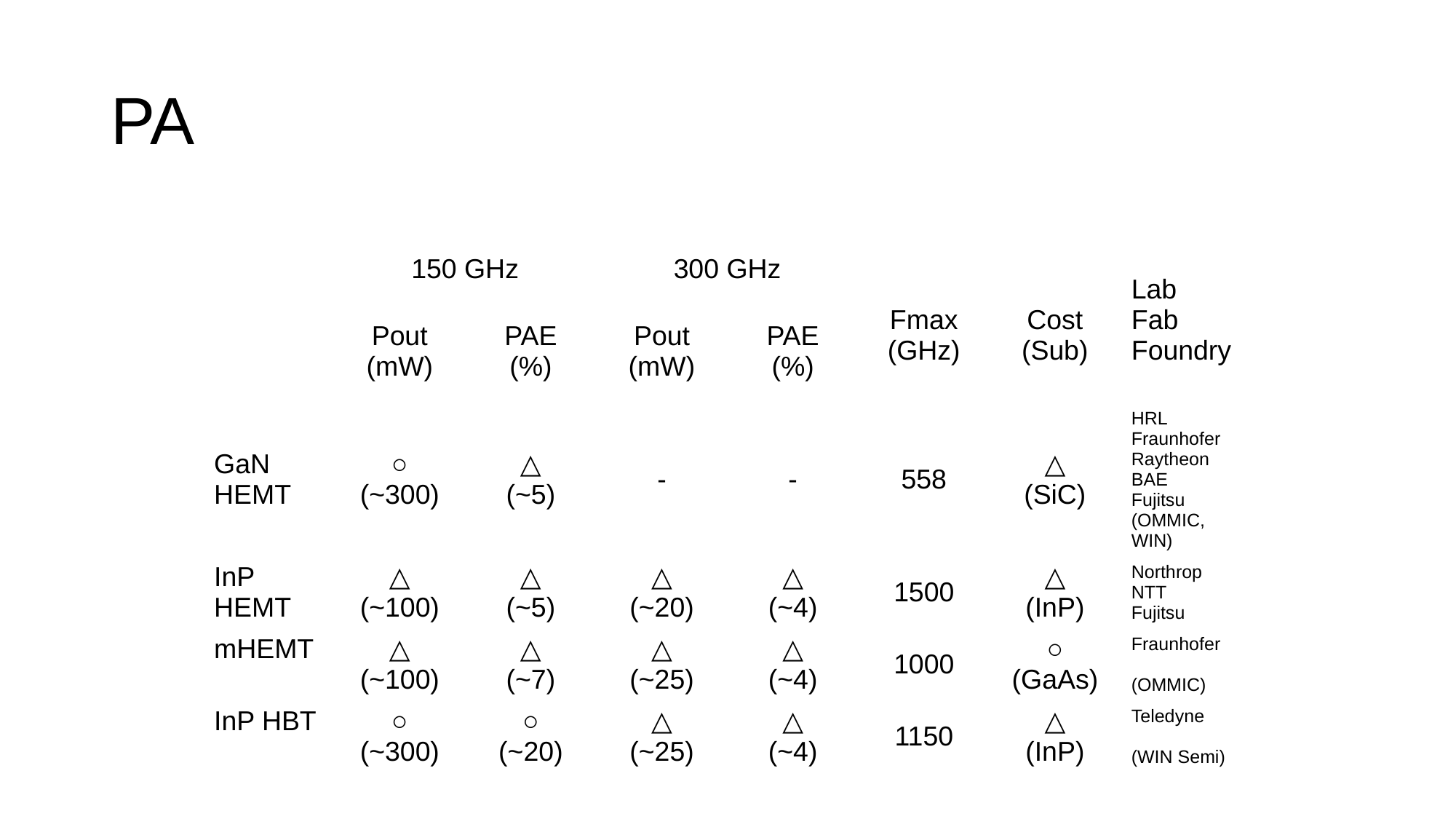

# PA
|  | 150 GHz |  | 300 GHz |  | Fmax (GHz) | Cost (Sub) | Lab Fab Foundry |
| --- | --- | --- | --- | --- | --- | --- | --- |
|  | Pout (mW) | PAE (%) | Pout (mW) | PAE (%) |  |  |  |
| GaN HEMT | ○ (~300) | △ (~5) | - | - | 558 | △ (SiC) | HRL Fraunhofer Raytheon BAE Fujitsu (OMMIC, WIN) |
| InP HEMT | △ (~100) | △ (~5) | △ (~20) | △ (~4) | 1500 | △ (InP) | Northrop NTT Fujitsu |
| mHEMT | △ (~100) | △ (~7) | △ (~25) | △ (~4) | 1000 | ○ (GaAs) | Fraunhofer (OMMIC) |
| InP HBT | ○ (~300) | ○ (~20) | △ (~25) | △ (~4) | 1150 | △ (InP) | Teledyne (WIN Semi) |